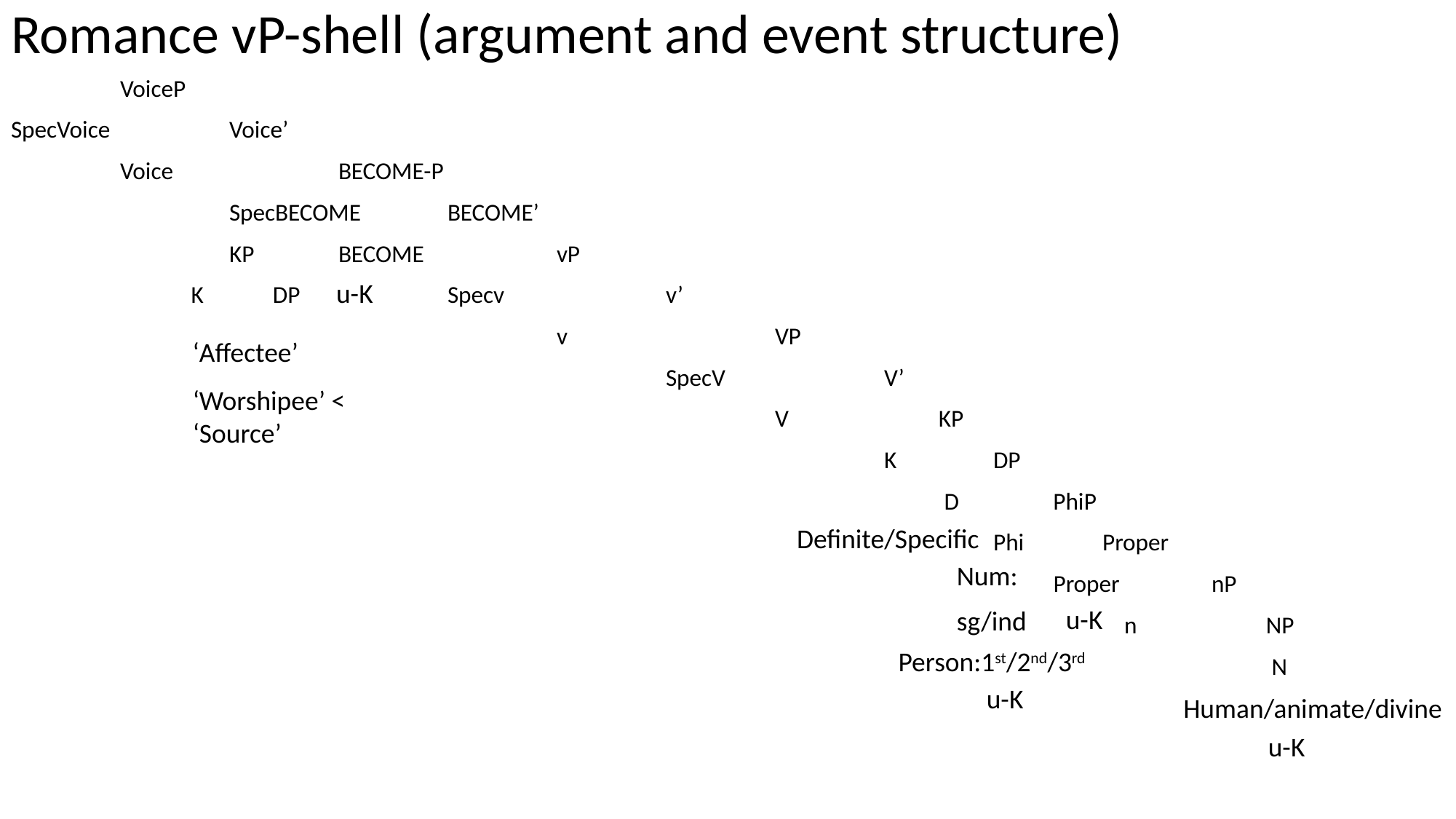

# Romance vP-shell (argument and event structure)
	VoiceP
SpecVoice		Voice’
	Voice		BECOME-P
		SpecBECOME	BECOME’
		KP	BECOME		vP
	             K	        DP		Specv		v’
					v		VP
						SpecV		V’
							V	          KP
								K	DP
								           D	           PhiP
									Phi	Proper
									           Proper	nP
										    n	          NP
											           N
u-K
‘Affectee’
‘Worshipee’ < ‘Source’
Definite/Specific
Num:
sg/ind
u-K
Person:1st/2nd/3rd
u-K
Human/animate/divine
u-K